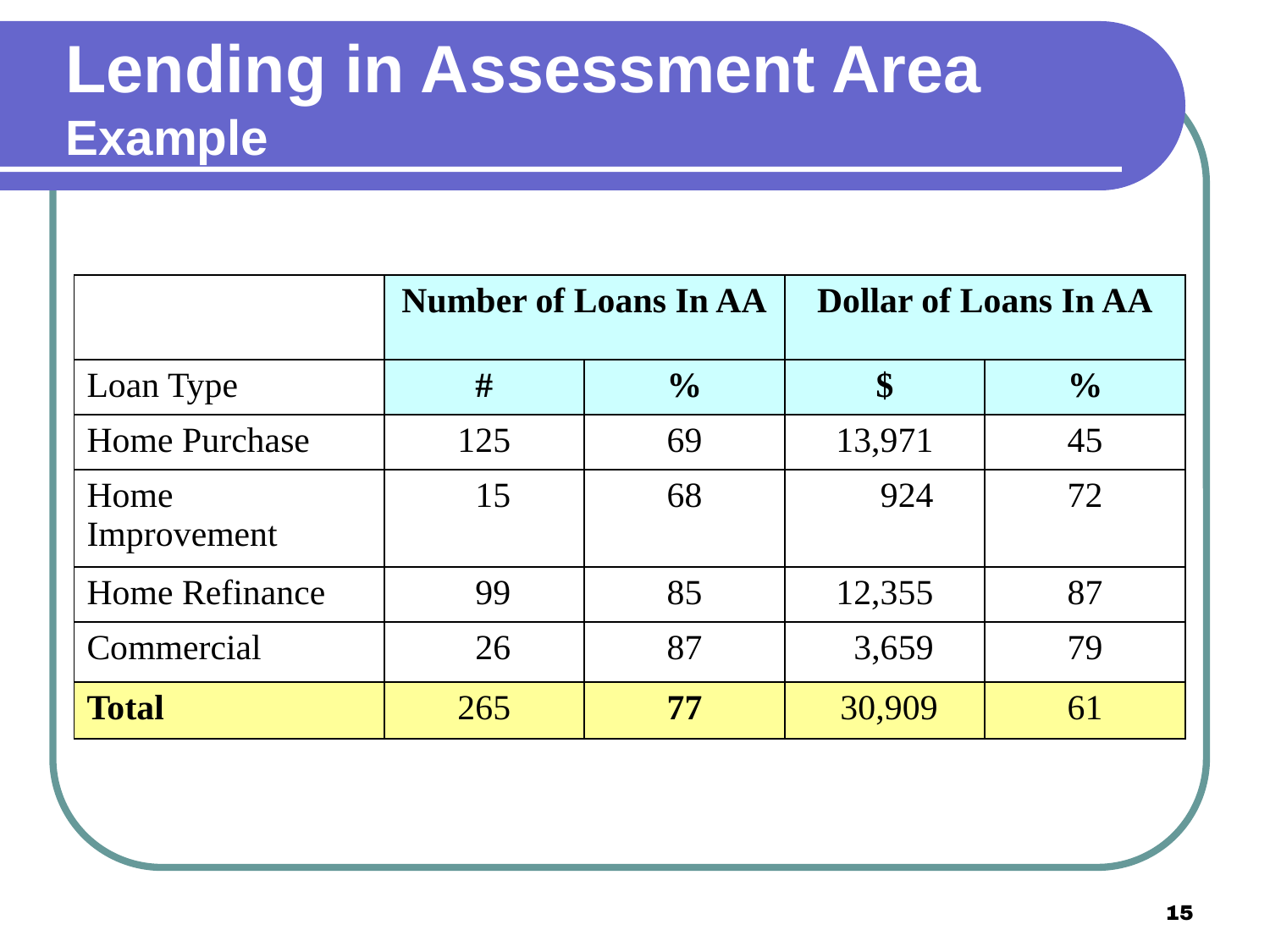

# Lending in Assessment Area Example
|  | Number of Loans In AA |  | Dollar of Loans In AA |  |
| --- | --- | --- | --- | --- |
| Loan Type | # | % | $ | % |
| Home Purchase | 125 | 69 | 13,971 | 45 |
| Home Improvement | 15 | 68 | 924 | 72 |
| Home Refinance | 99 | 85 | 12,355 | 87 |
| Commercial | 26 | 87 | 3,659 | 79 |
| Total | 265 | 77 | 30,909 | 61 |
15